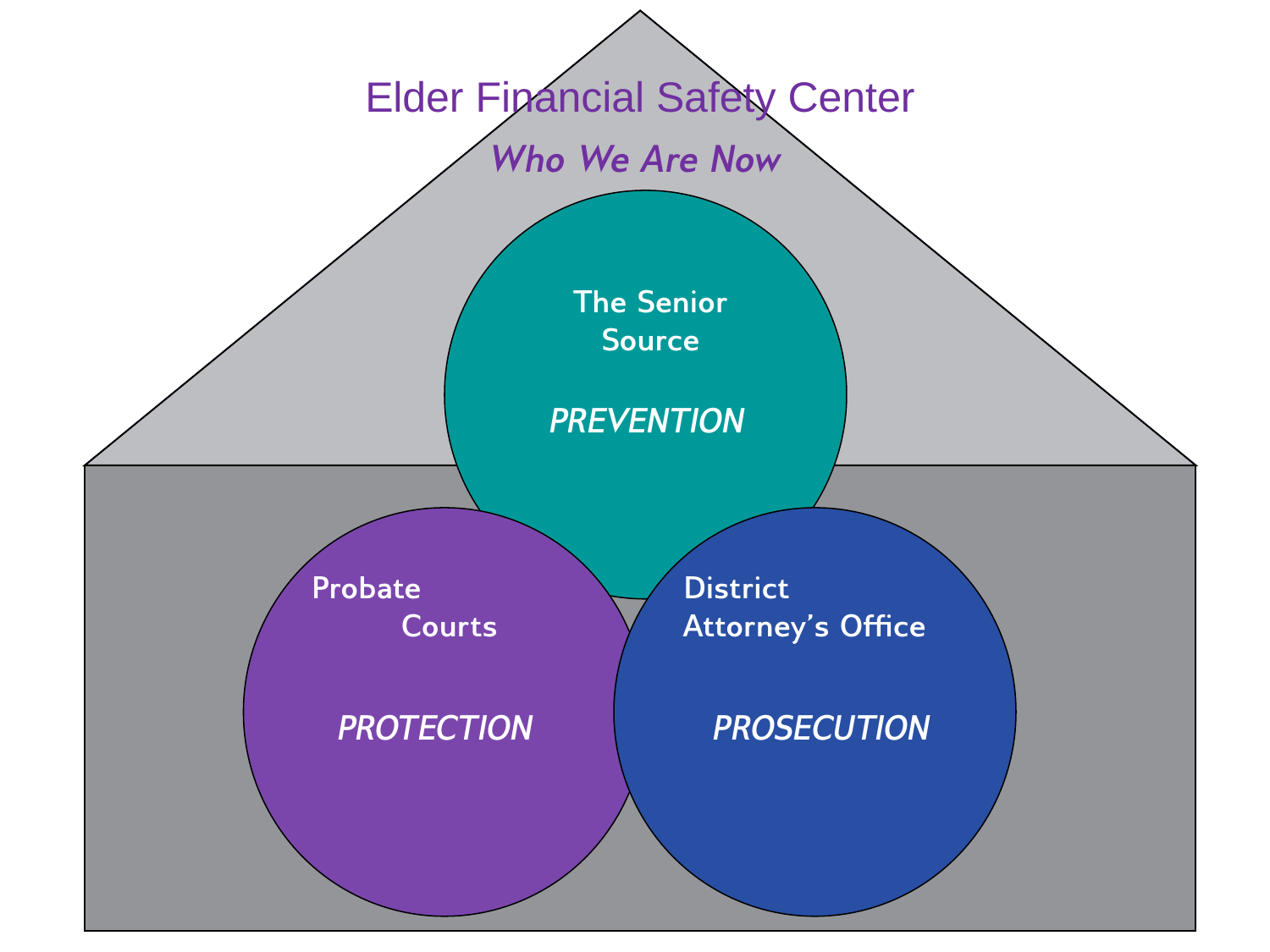

Elder Financial Safety Center
Who We Are Now

The Senior Source
PREVENTION

Probate                  Courts
District               Attorney’s Office
PROTECTION

PROSECUTION